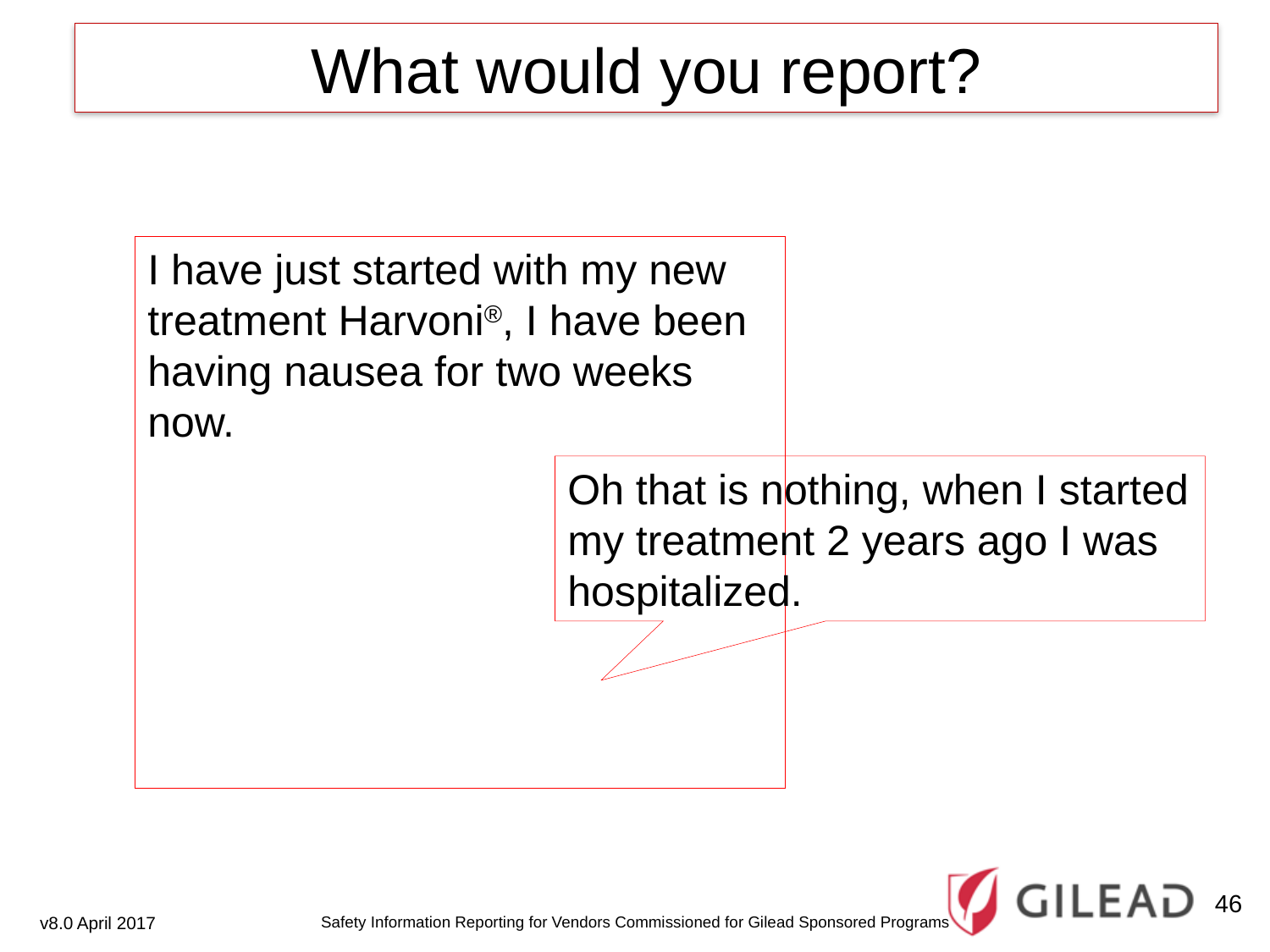

What would you report?
I have just started with my new treatment Harvoni®, I have been having nausea for two weeks now.
Oh that is nothing, when I started my treatment 2 years ago I was hospitalized.
46
Safety Information Reporting for Vendors Commissioned for Gilead Sponsored Programs
v8.0 April 2017